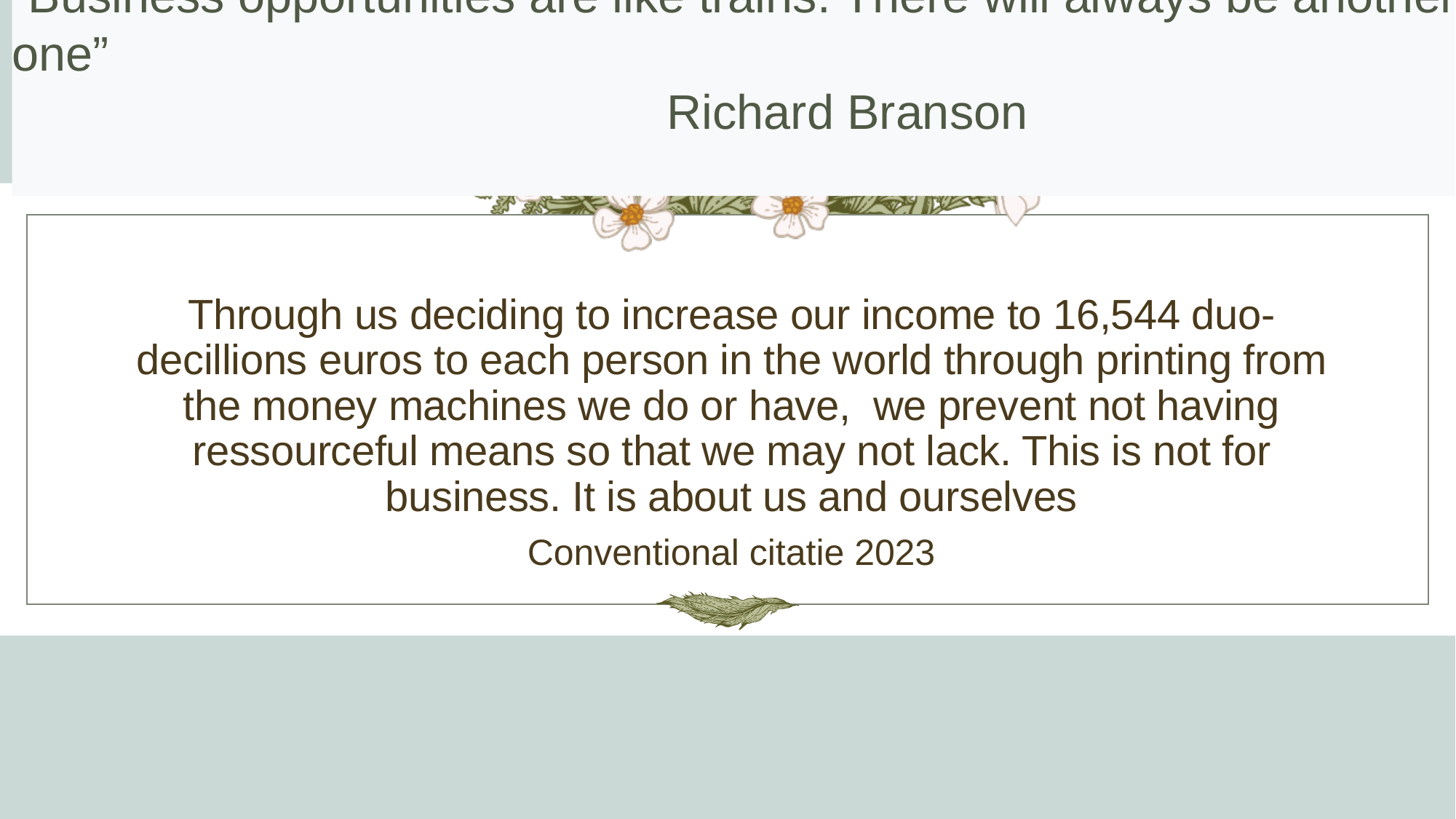

“Business opportunities are like trains. There will always be another one”
						Richard Branson

# Through us deciding to increase our income to 16,544 duo-decillions euros to each person in the world through printing from the money machines we do or have,  we prevent not having ressourceful means so that we may not lack. This is not for business. It is about us and ourselves
Conventional citatie 2023